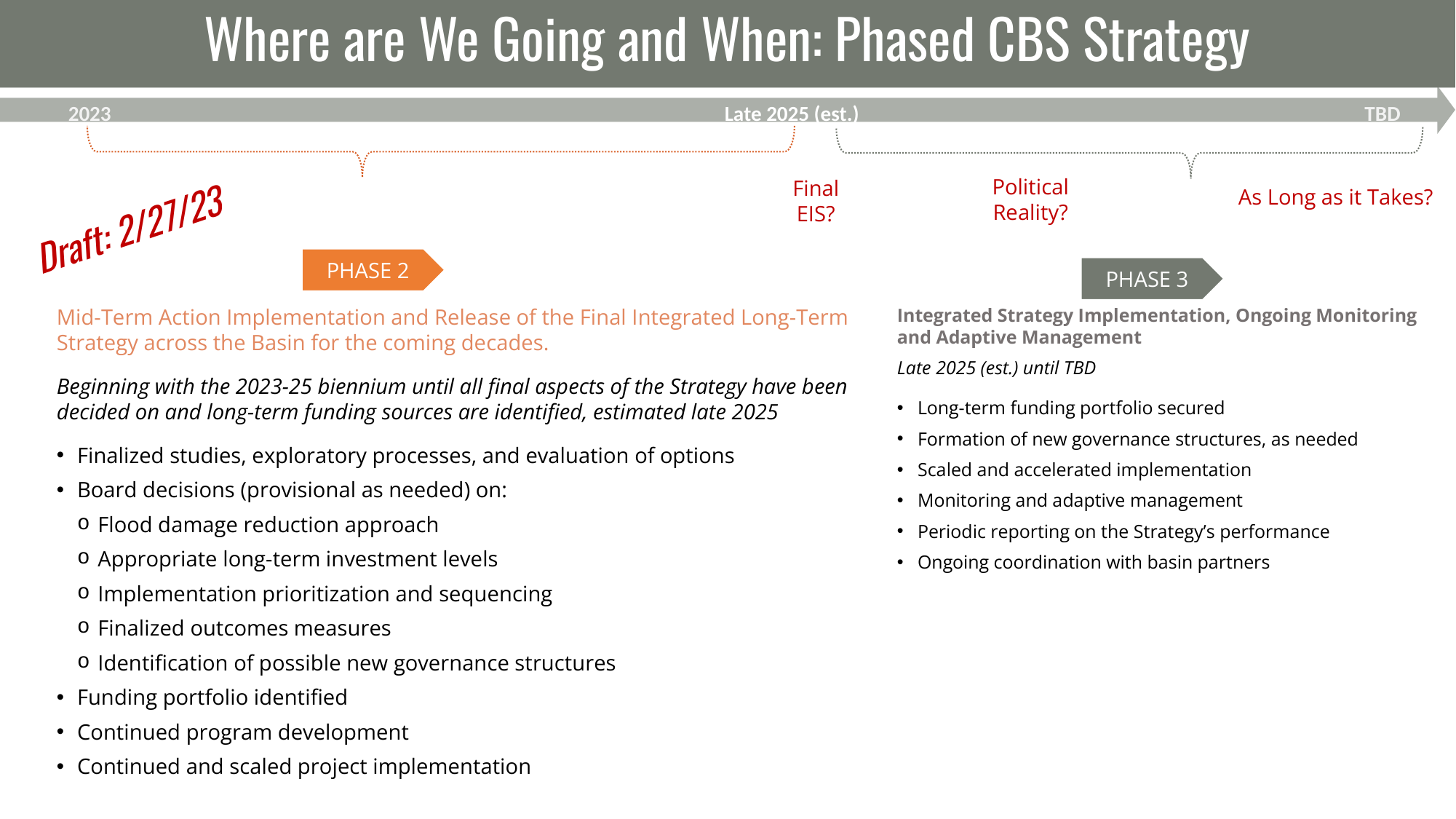

# Where are We Going and When: Phased CBS Strategy

2023
Late 2025 (est.)
TBD
Political Reality?
Final
EIS?
As Long as it Takes?
Draft: 2/27/23
Phase 2
Phase 3
Mid-Term Action Implementation and Release of the Final Integrated Long-Term Strategy across the Basin for the coming decades.
Beginning with the 2023-25 biennium until all final aspects of the Strategy have been decided on and long-term funding sources are identified, estimated late 2025
Finalized studies, exploratory processes, and evaluation of options
Board decisions (provisional as needed) on:
Flood damage reduction approach
Appropriate long-term investment levels
Implementation prioritization and sequencing
Finalized outcomes measures
Identification of possible new governance structures
Funding portfolio identified
Continued program development
Continued and scaled project implementation
Integrated Strategy Implementation, Ongoing Monitoring and Adaptive Management
Late 2025 (est.) until TBD
Long-term funding portfolio secured
Formation of new governance structures, as needed
Scaled and accelerated implementation
Monitoring and adaptive management
Periodic reporting on the Strategy’s performance
Ongoing coordination with basin partners